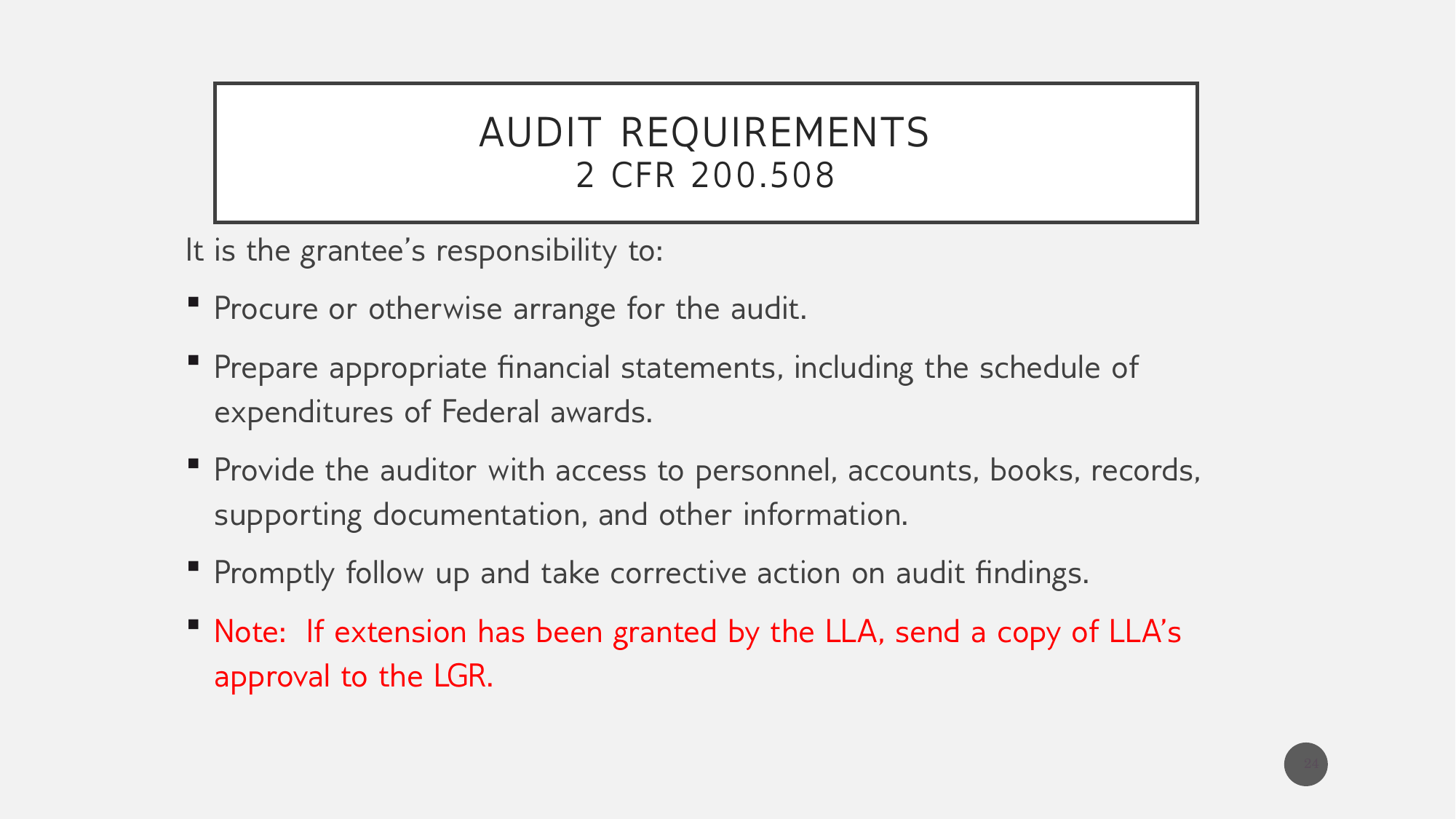

# Audit Requirements 2 CFR 200.508
It is the grantee’s responsibility to:
Procure or otherwise arrange for the audit.
Prepare appropriate financial statements, including the schedule of expenditures of Federal awards.
Provide the auditor with access to personnel, accounts, books, records, supporting documentation, and other information.
Promptly follow up and take corrective action on audit findings.
Note:  If extension has been granted by the LLA, send a copy of LLA’s approval to the LGR.

24